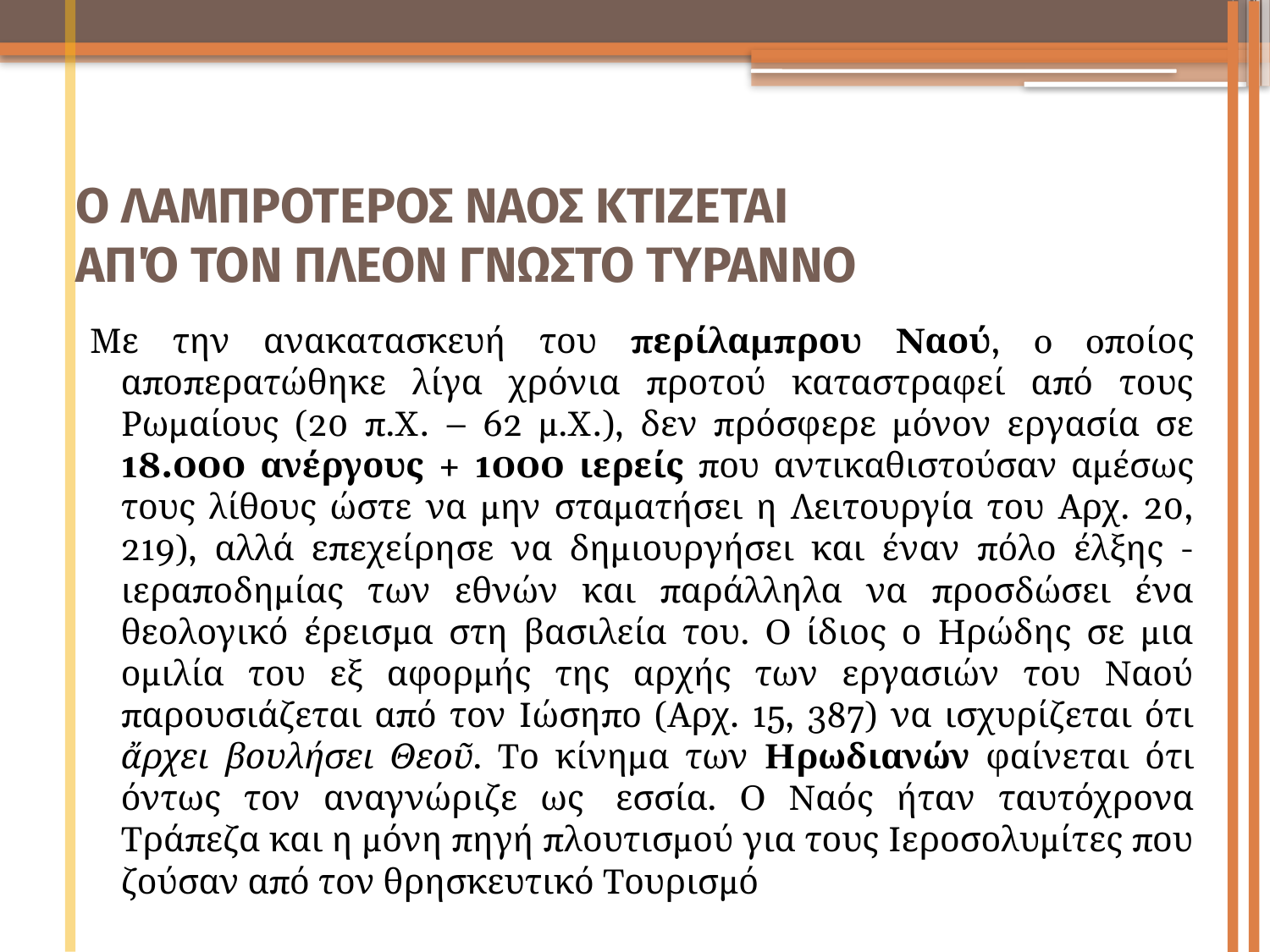

# Ο ΛΑΜΠΡΟΤΕΡΟΣ ΝΑΟΣ ΚΤΙΖΕΤΑΙ ΑΠΌ ΤΟΝ ΠΛΕΟΝ ΓΝΩΣΤΟ ΤΥΡΑΝΝΟ
Με την ανακατασκευή του περίλαμπρου Ναού, o oποίος αποπερατώθηκε λίγα χρόνια προτού καταστραφεί από τους Ρωμαίους (20 π.Χ. – 62 μ.X.), δεν πρόσφερε μόνον εργασία σε 18.000 ανέργους + 1000 ιερείς που αντικαθιστούσαν αμέσως τους λίθους ώστε να μην σταματήσει η Λειτουργία του Αρχ. 20, 219), αλλά επεχείρησε να δημιουργήσει και έναν πόλο έλξης - ιεραποδημίας των εθνών και παράλληλα να προσδώσει ένα θεολογικό έρεισμα στη βασιλεία του. Ο ίδιος ο Ηρώδης σε μια ομιλία του εξ αφορμής της αρχής των εργασιών του Ναού παρουσιάζεται από τον Ιώσηπο (Αρχ. 15, 387) να ισχυρίζεται ότι ἄρχει βουλήσει Θεοῦ. Το κίνημα των Ηρωδιανών φαίνεται ότι όντως τον αναγνώριζε ως μεσσία. Ο Ναός ήταν ταυτόχρονα Τράπεζα και η μόνη πηγή πλουτισμού για τους Ιεροσολυμίτες που ζούσαν από τον θρησκευτικό Τουρισμό